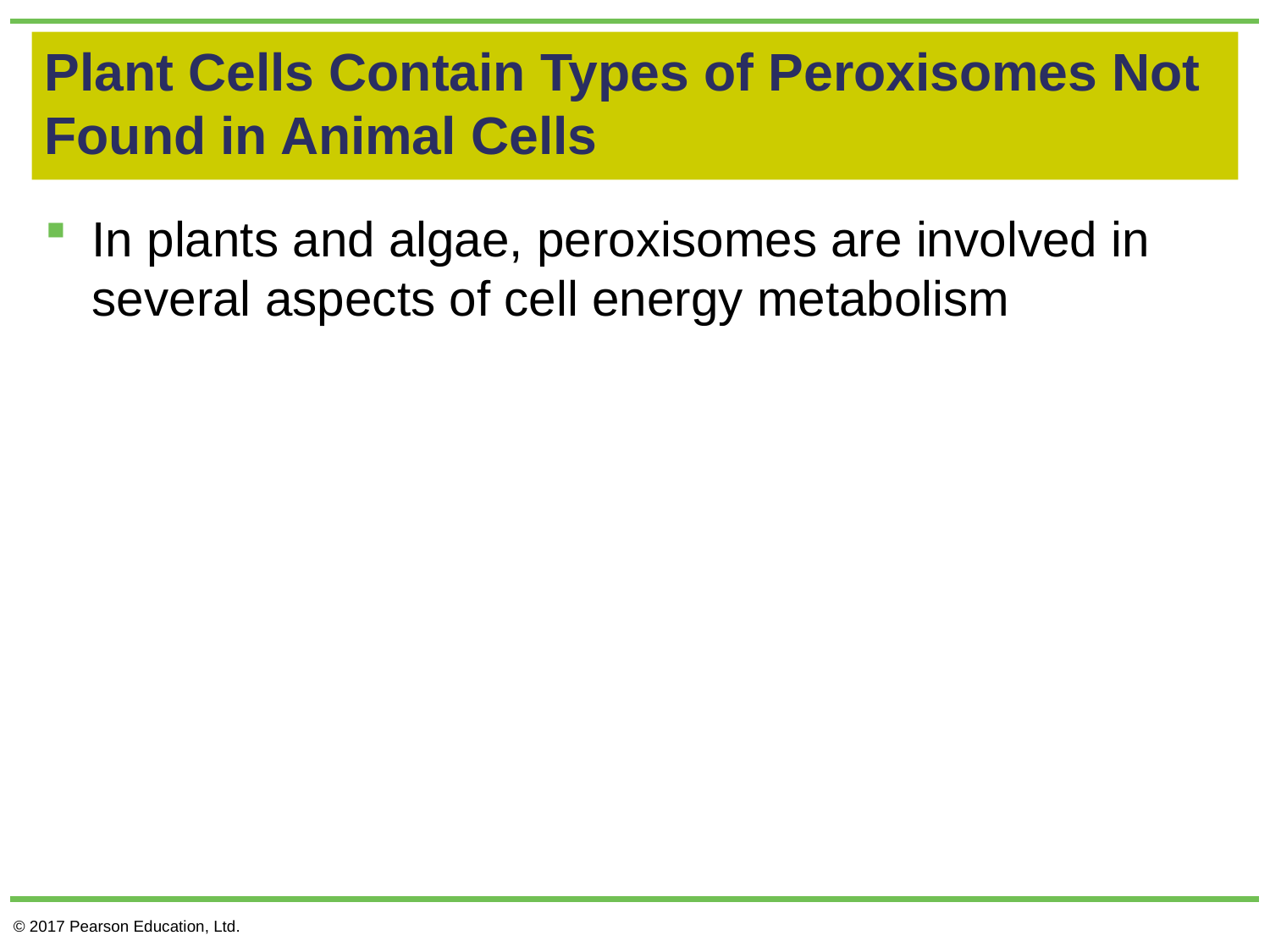

# Plant Cells Contain Types of Peroxisomes Not Found in Animal Cells
In plants and algae, peroxisomes are involved in several aspects of cell energy metabolism
© 2017 Pearson Education, Ltd.